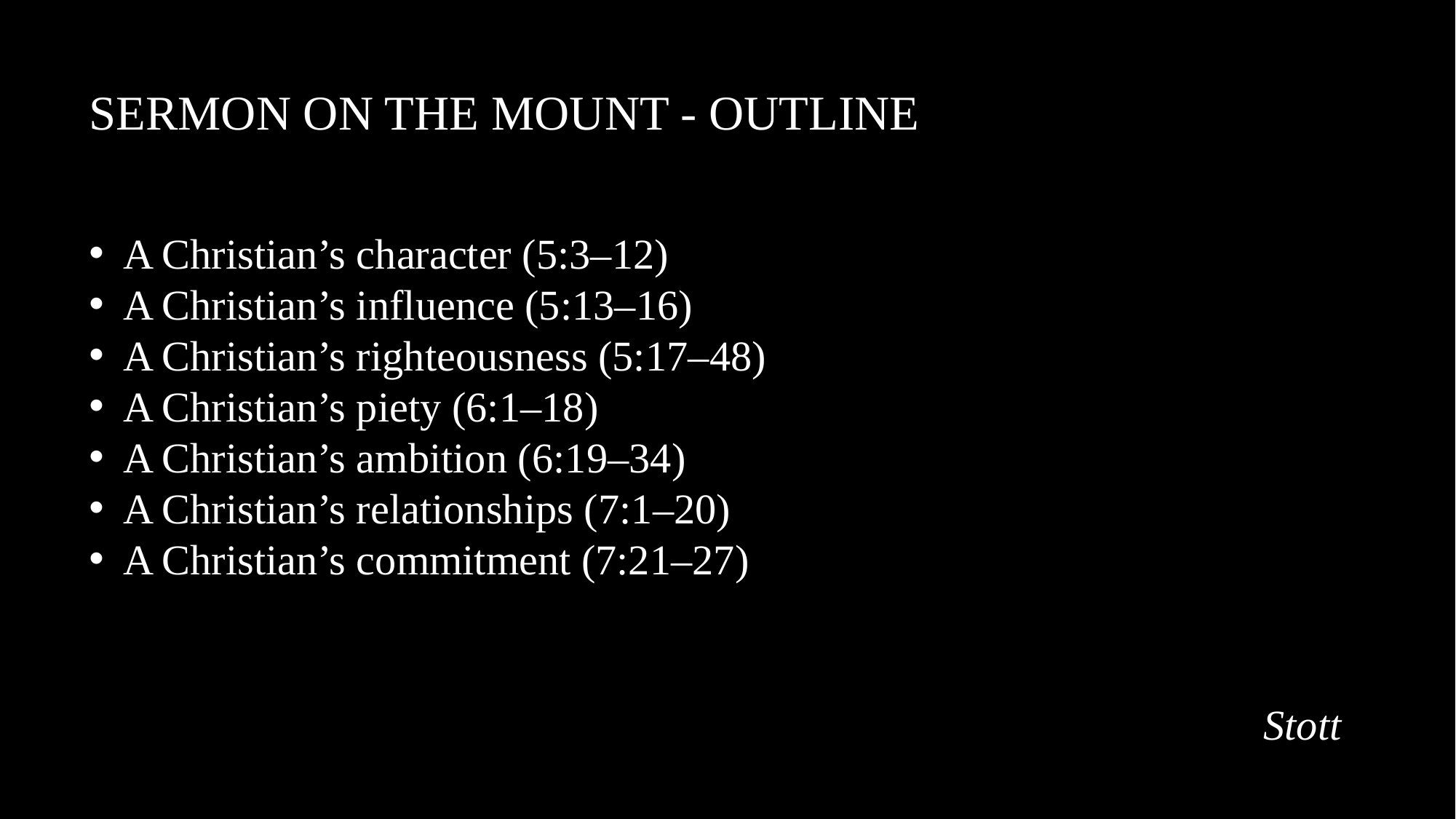

Sermon on the Mount - Outline
A Christian’s character (5:3–12)
A Christian’s influence (5:13–16)
A Christian’s righteousness (5:17–48)
A Christian’s piety (6:1–18)
A Christian’s ambition (6:19–34)
A Christian’s relationships (7:1–20)
A Christian’s commitment (7:21–27)
Stott